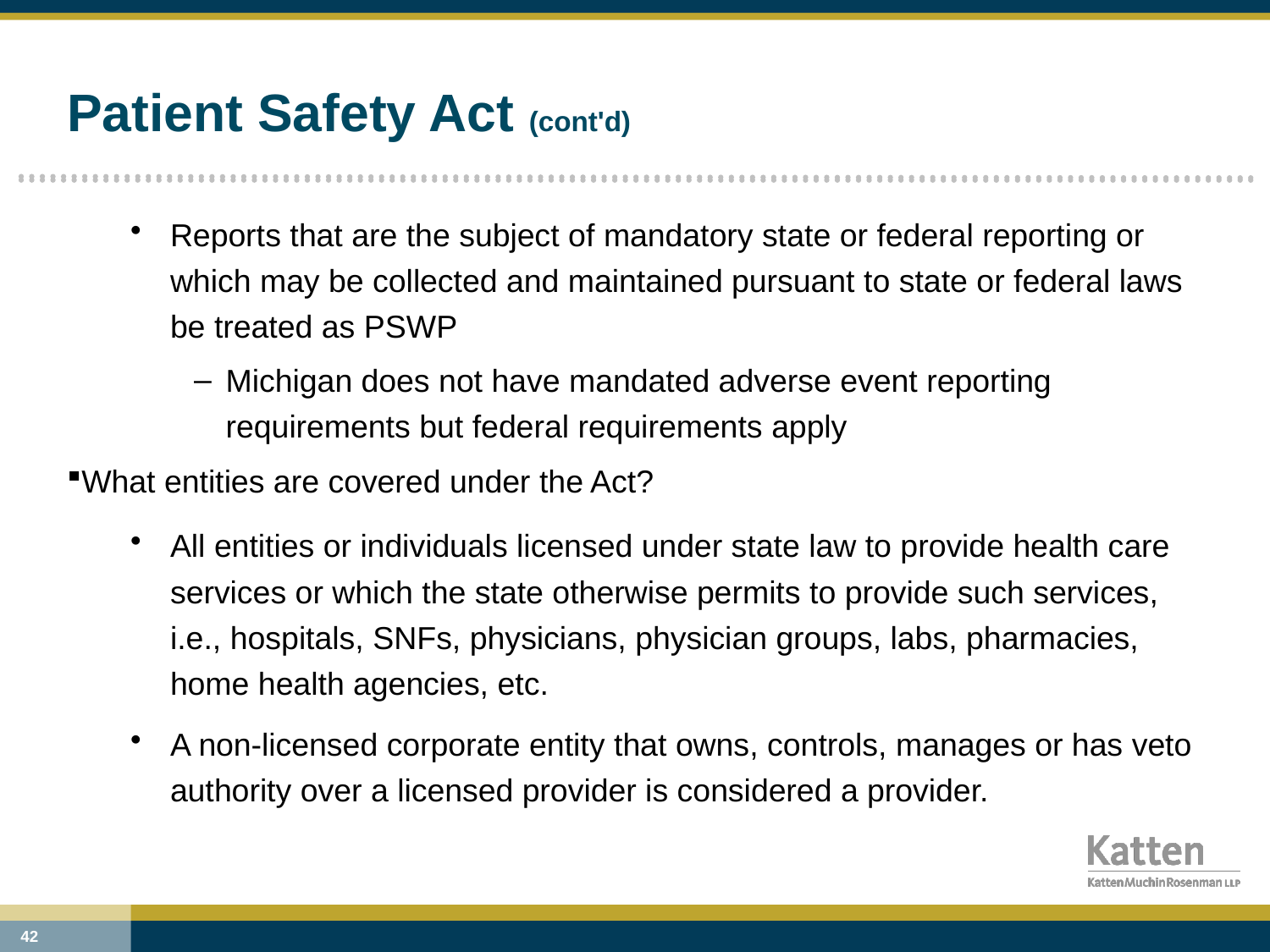

# Patient Safety Act (cont'd)
Reports that are the subject of mandatory state or federal reporting or which may be collected and maintained pursuant to state or federal laws be treated as PSWP
Michigan does not have mandated adverse event reporting requirements but federal requirements apply
What entities are covered under the Act?
All entities or individuals licensed under state law to provide health care services or which the state otherwise permits to provide such services, i.e., hospitals, SNFs, physicians, physician groups, labs, pharmacies, home health agencies, etc.
A non-licensed corporate entity that owns, controls, manages or has veto authority over a licensed provider is considered a provider.